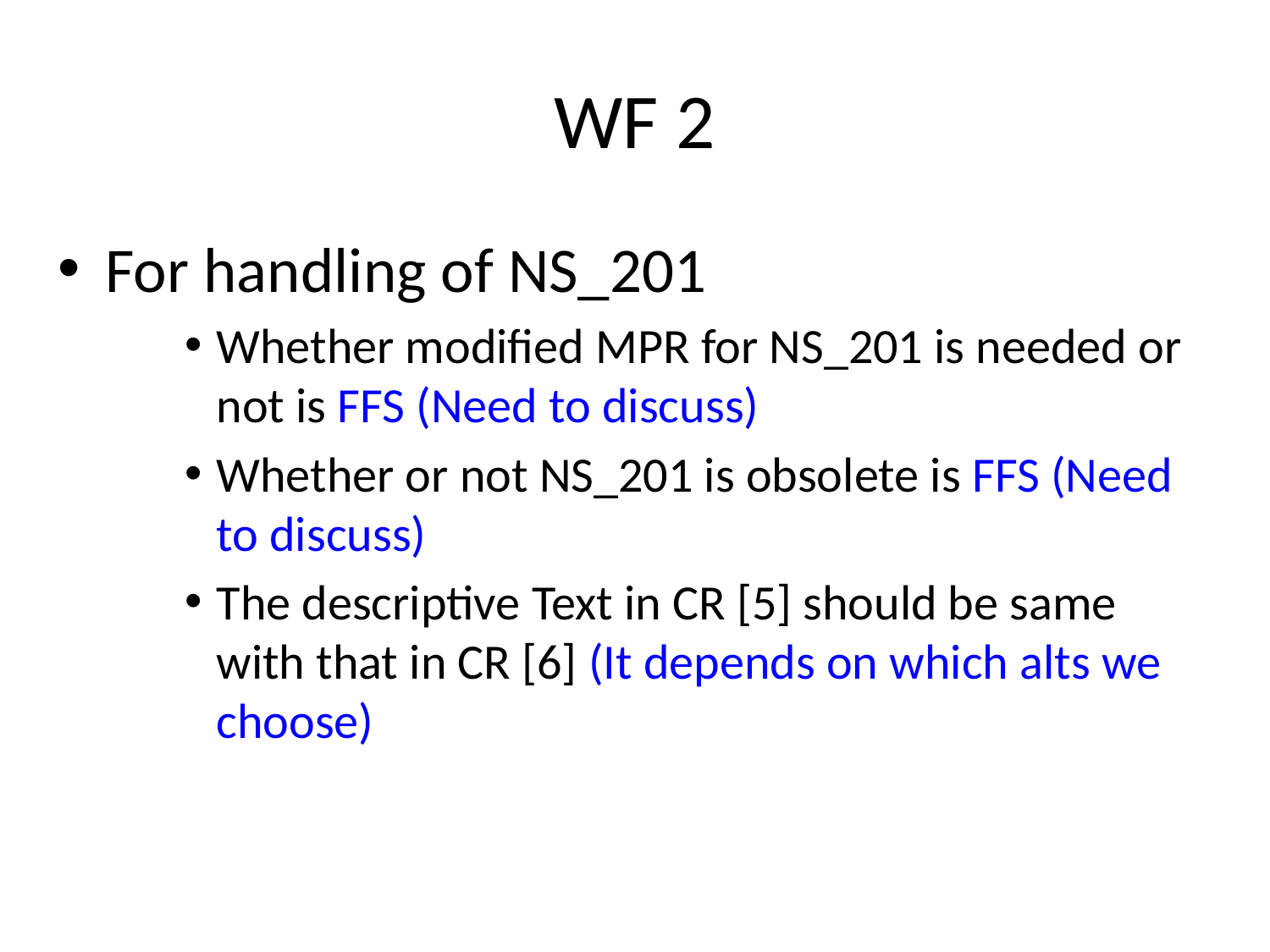

# WF 2
For handling of NS_201
Whether modified MPR for NS_201 is needed or not is FFS (Need to discuss)
Whether or not NS_201 is obsolete is FFS (Need to discuss)
The descriptive Text in CR [5] should be same with that in CR [6] (It depends on which alts we choose)